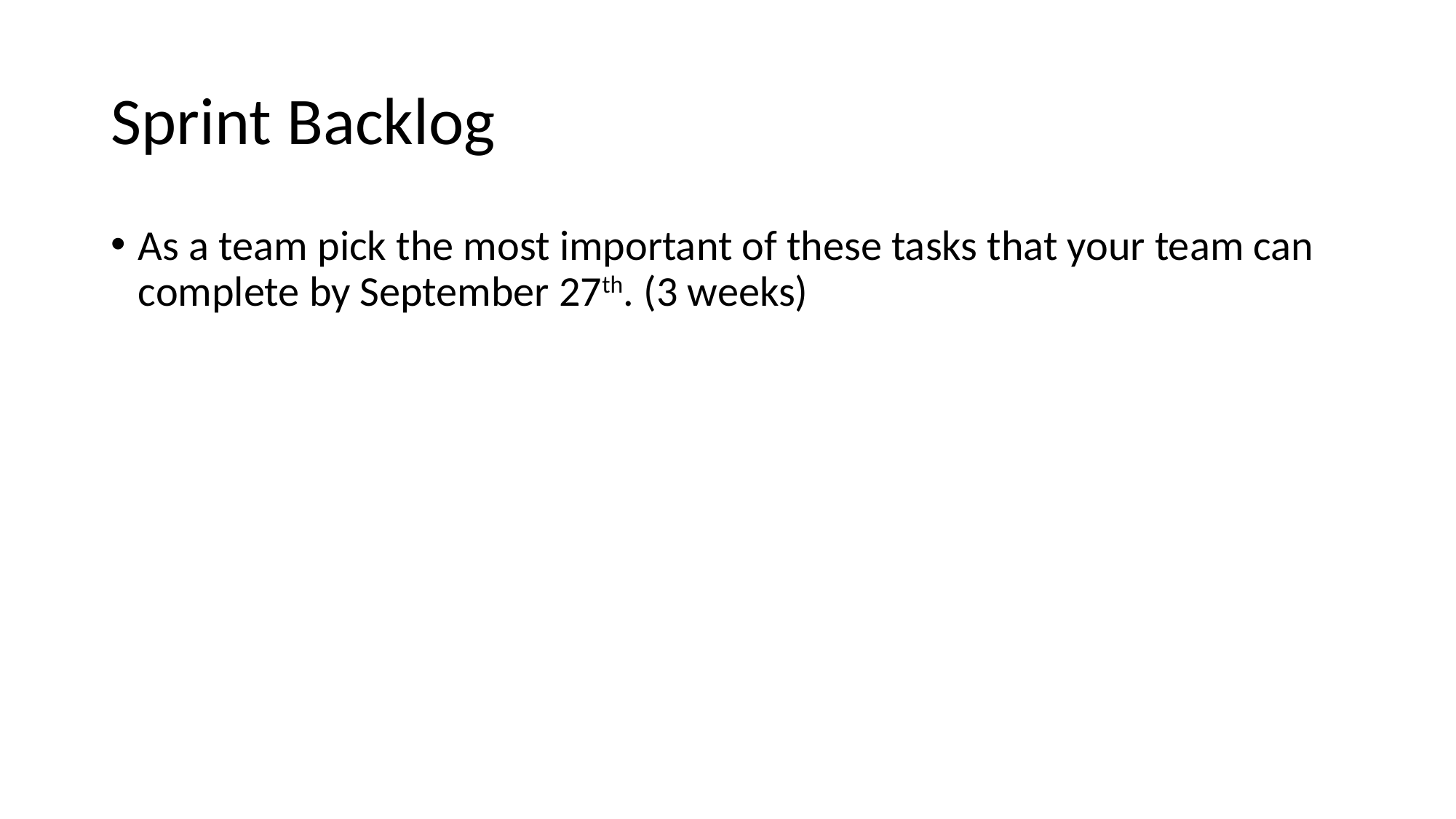

# Sprint Backlog
As a team pick the most important of these tasks that your team can complete by September 27th. (3 weeks)